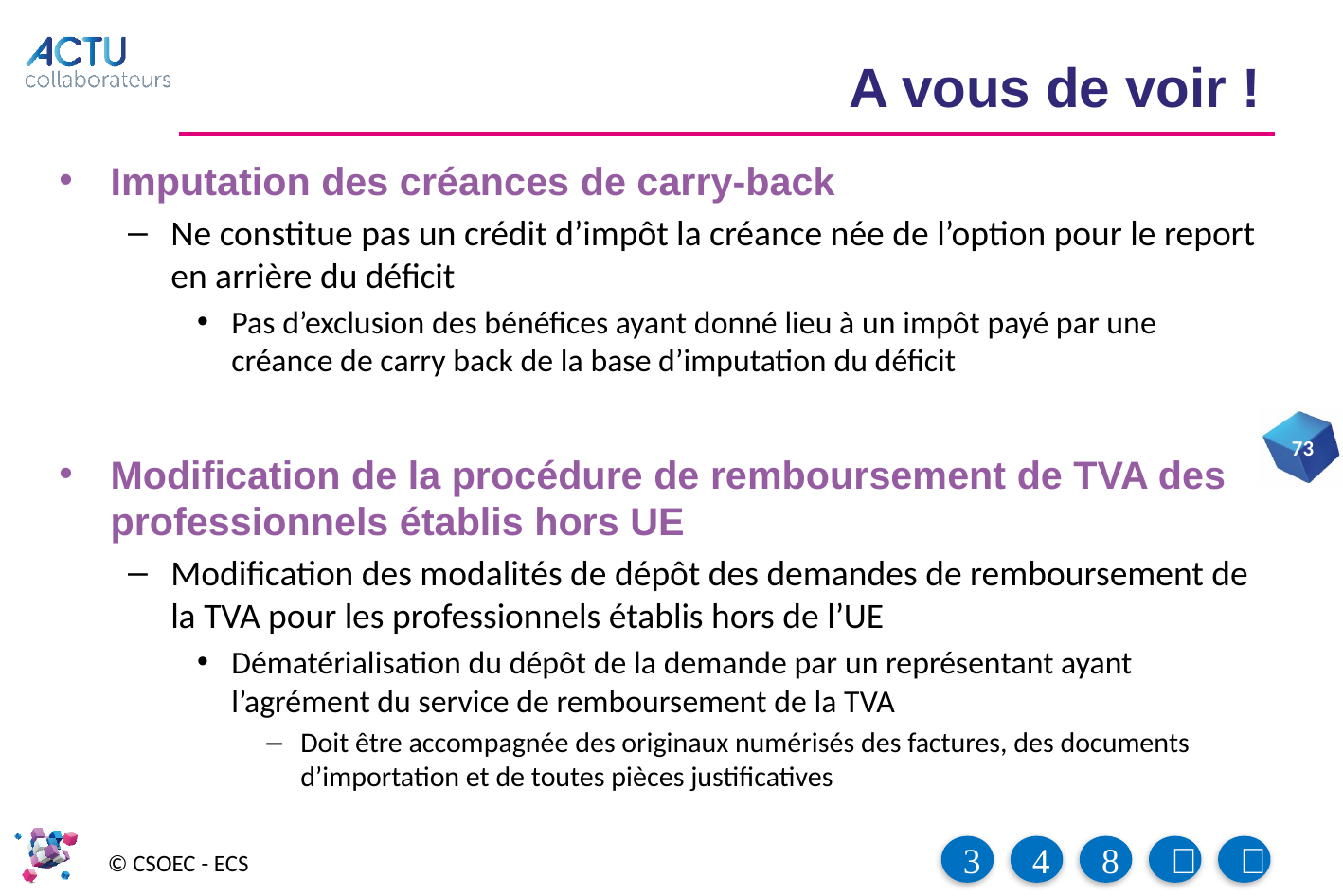

# A vous de voir !
Imputation des créances de carry-back
Ne constitue pas un crédit d’impôt la créance née de l’option pour le report en arrière du déficit
Pas d’exclusion des bénéfices ayant donné lieu à un impôt payé par une créance de carry back de la base d’imputation du déficit

Modification de la procédure de remboursement de TVA des professionnels établis hors UE
Modification des modalités de dépôt des demandes de remboursement de la TVA pour les professionnels établis hors de l’UE
Dématérialisation du dépôt de la demande par un représentant ayant l’agrément du service de remboursement de la TVA
Doit être accompagnée des originaux numérisés des factures, des documents d’importation et de toutes pièces justificatives
73